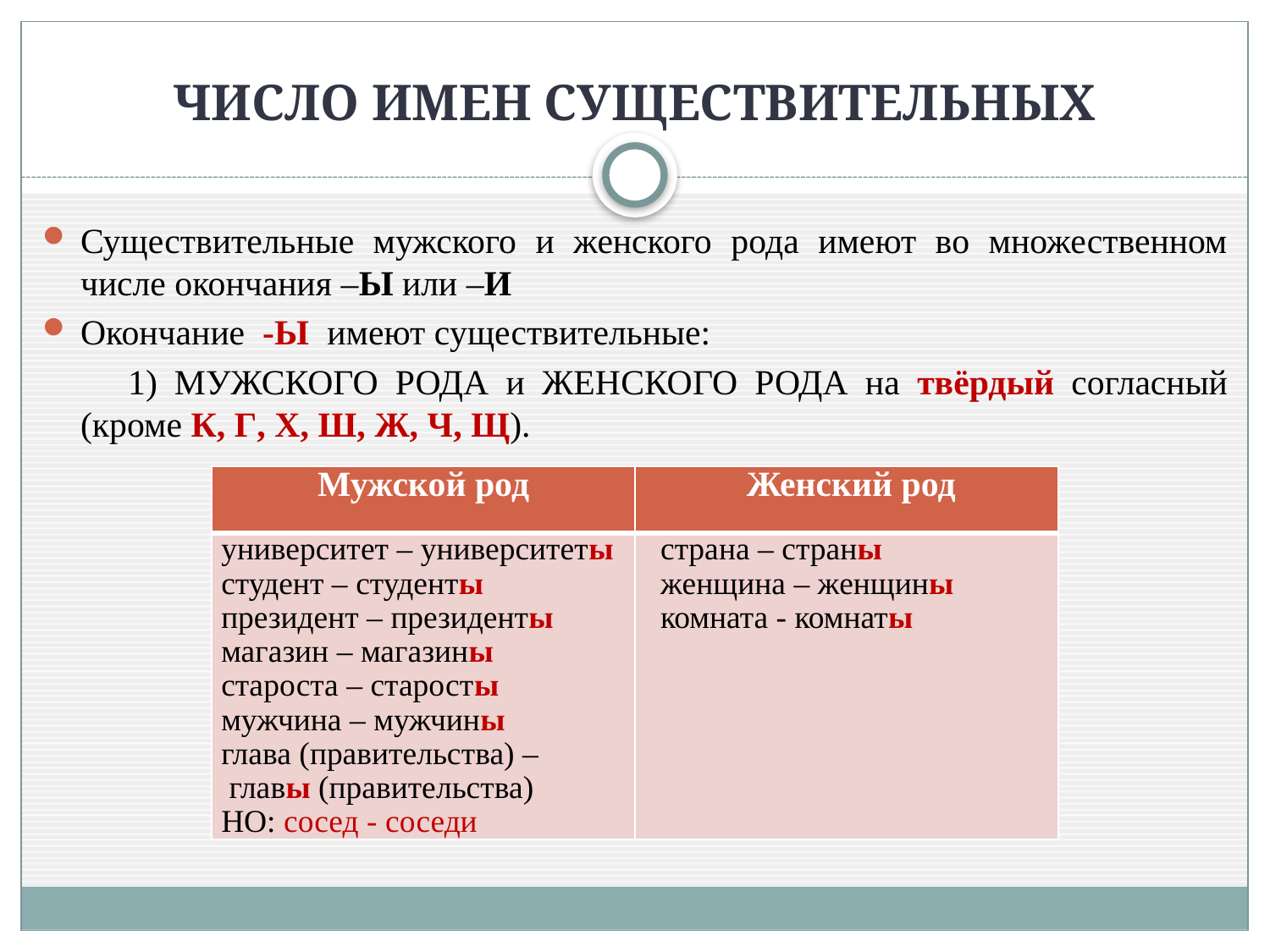

# ЧИСЛО ИМЕН СУЩЕСТВИТЕЛЬНЫХ
Существительные мужского и женского рода имеют во множественном числе окончания –Ы или –И
Окончание  -Ы  имеют существительные:
     1) МУЖСКОГО РОДА и ЖЕНСКОГО РОДА на твёрдый согласный (кроме К, Г, Х, Ш, Ж, Ч, Щ).

| Мужской род | Женский род |
| --- | --- |
| университет – университеты студент – студенты президент – президенты магазин – магазины староста – старосты мужчина – мужчины глава (правительства) – главы (правительства) НО: сосед - соседи | страна – страны женщина – женщины комната - комнаты |